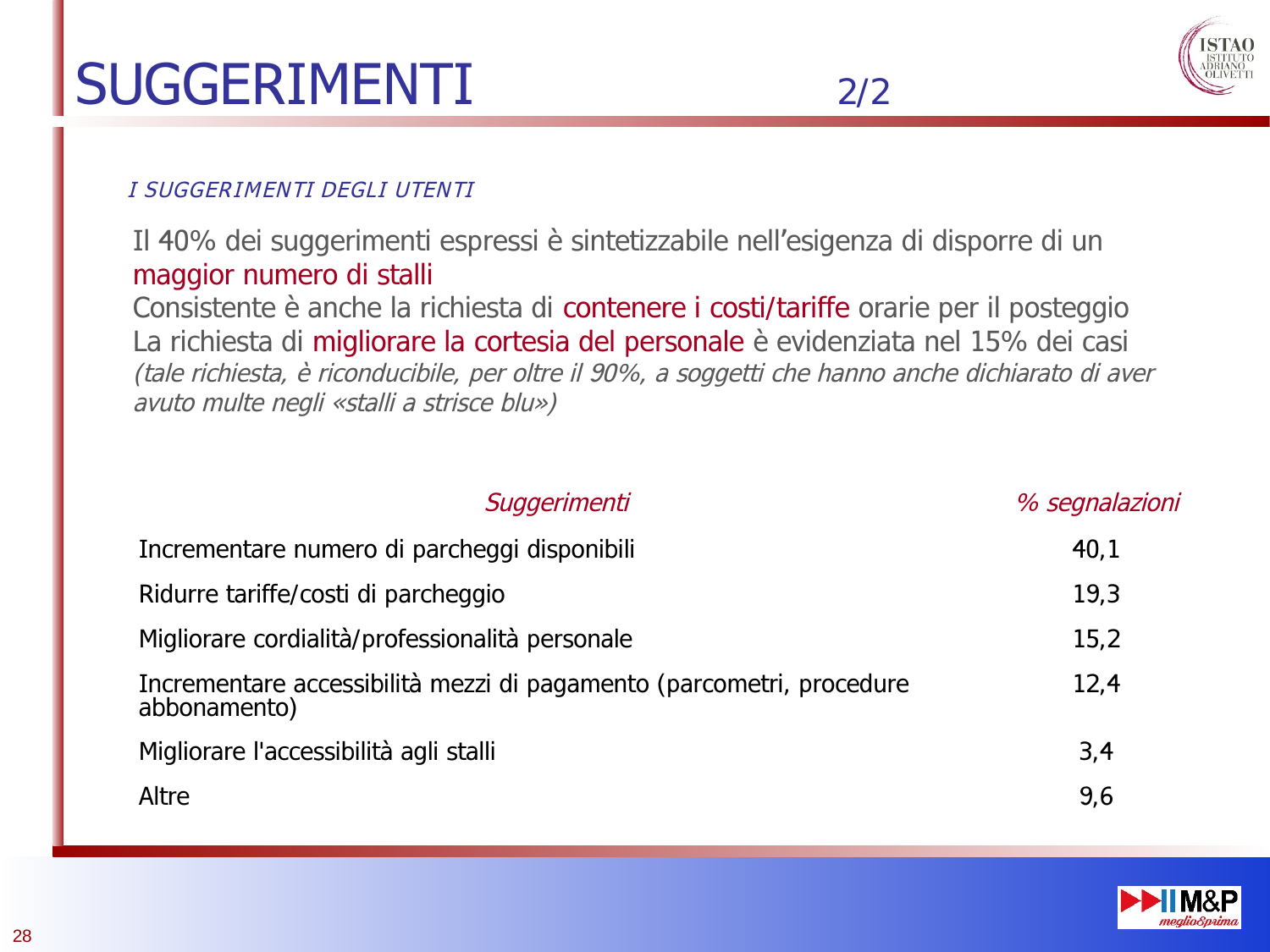

SUGGERIMENTI			2/2
I SUGGERIMENTI DEGLI UTENTI
Il 40% dei suggerimenti espressi è sintetizzabile nell’esigenza di disporre di un maggior numero di stalli
Consistente è anche la richiesta di contenere i costi/tariffe orarie per il posteggio
La richiesta di migliorare la cortesia del personale è evidenziata nel 15% dei casi
(tale richiesta, è riconducibile, per oltre il 90%, a soggetti che hanno anche dichiarato di aver avuto multe negli «stalli a strisce blu»)
| Suggerimenti | % segnalazioni |
| --- | --- |
| Incrementare numero di parcheggi disponibili | 40,1 |
| Ridurre tariffe/costi di parcheggio | 19,3 |
| Migliorare cordialità/professionalità personale | 15,2 |
| Incrementare accessibilità mezzi di pagamento (parcometri, procedure abbonamento) | 12,4 |
| Migliorare l'accessibilità agli stalli | 3,4 |
| Altre | 9,6 |

28